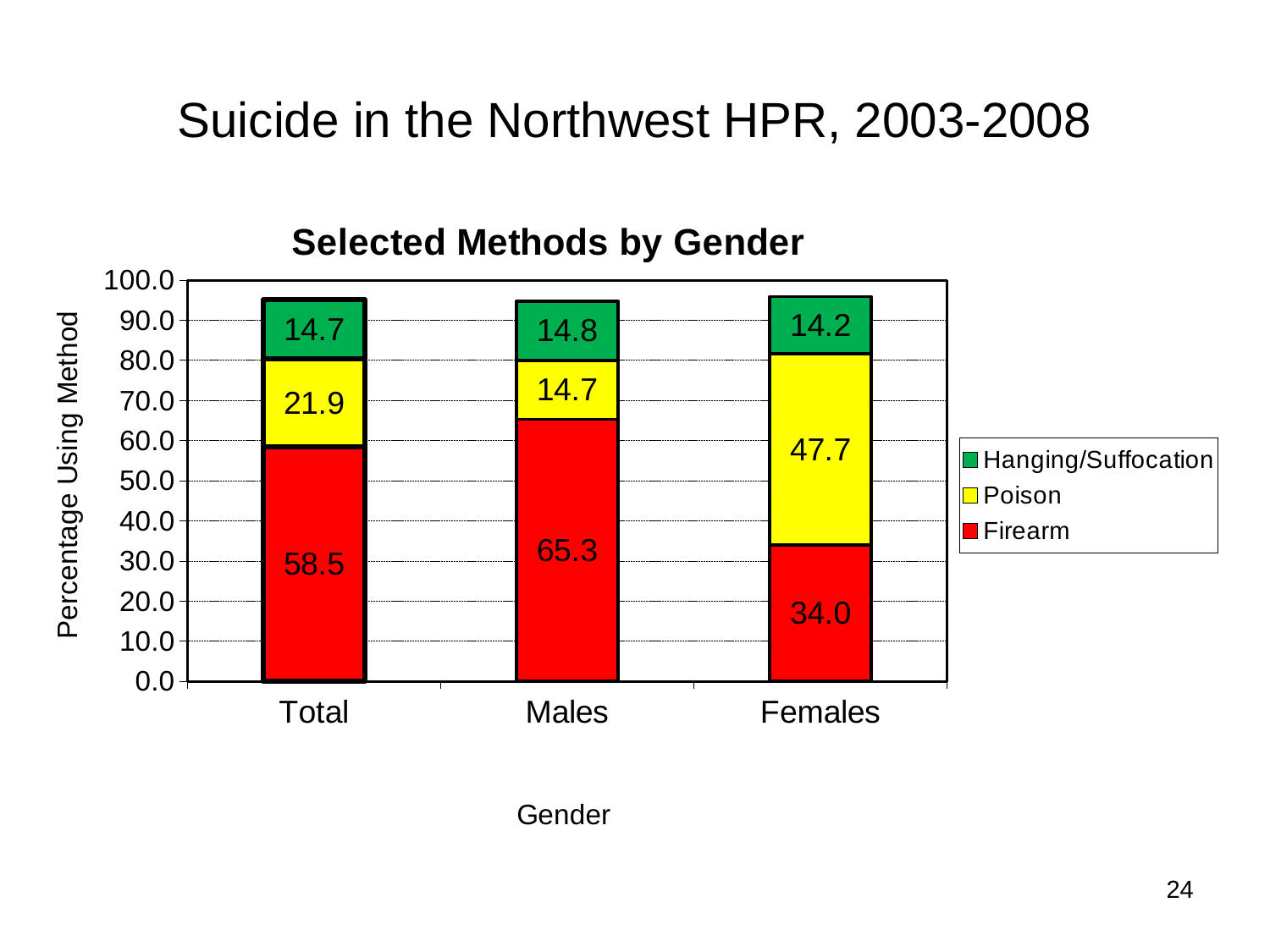

# Suicide in the Northwest HPR, 2003-2008

### Chart: Selected Methods by Gender

| Category | Firearm | Poison | Hanging/Suffocation |
|---|---|---|---|
| Total | 58.5 | 21.9 | 14.7 |
| Males | 65.3 | 14.7 | 14.8 |
| Females | 34.0 | 47.7 | 14.2 |
24